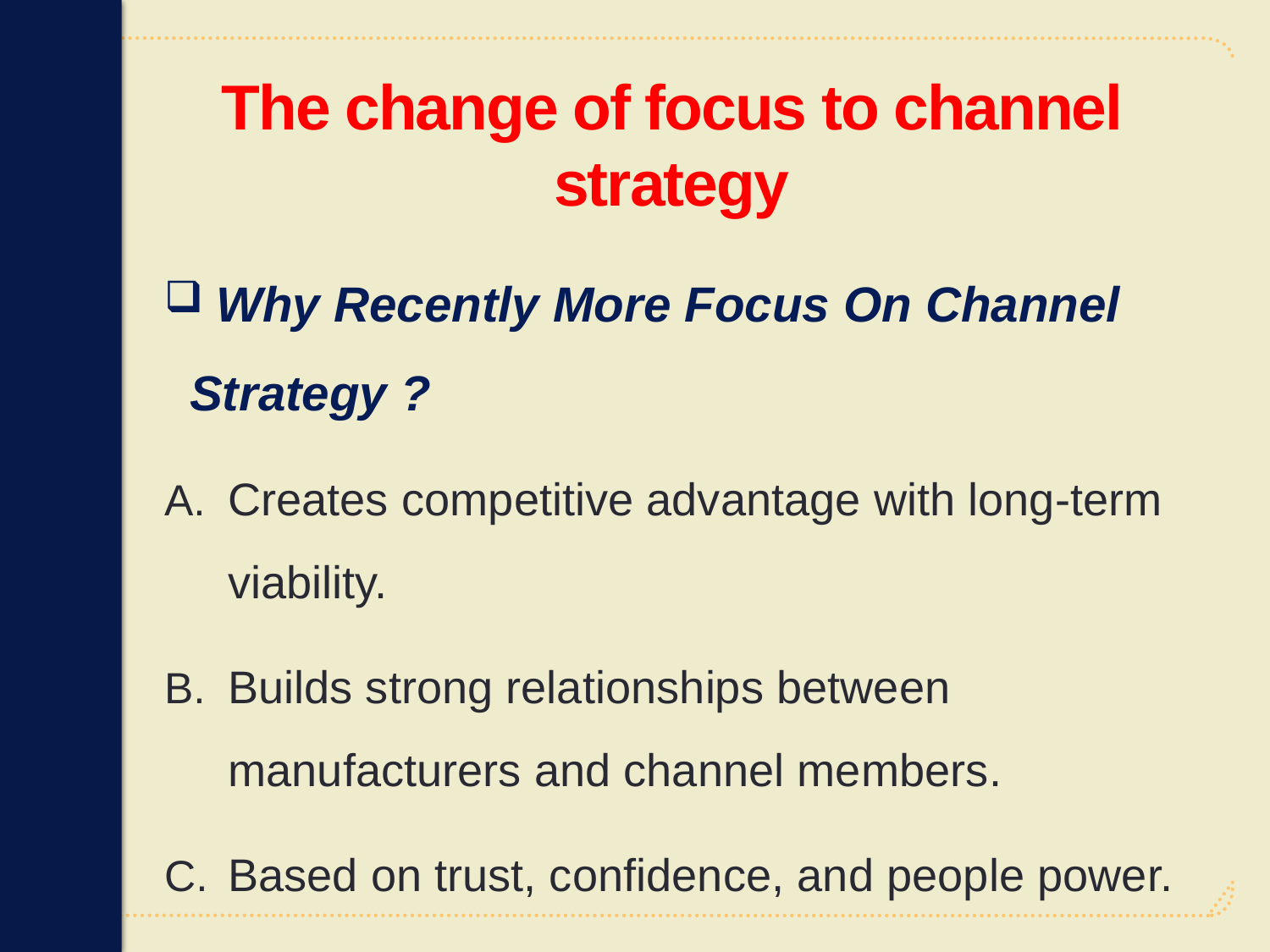

11
# The change of focus to channel strategy
 Why Recently More Focus On Channel Strategy ?
Creates competitive advantage with long-term viability.
Builds strong relationships between manufacturers and channel members.
Based on trust, confidence, and people power.